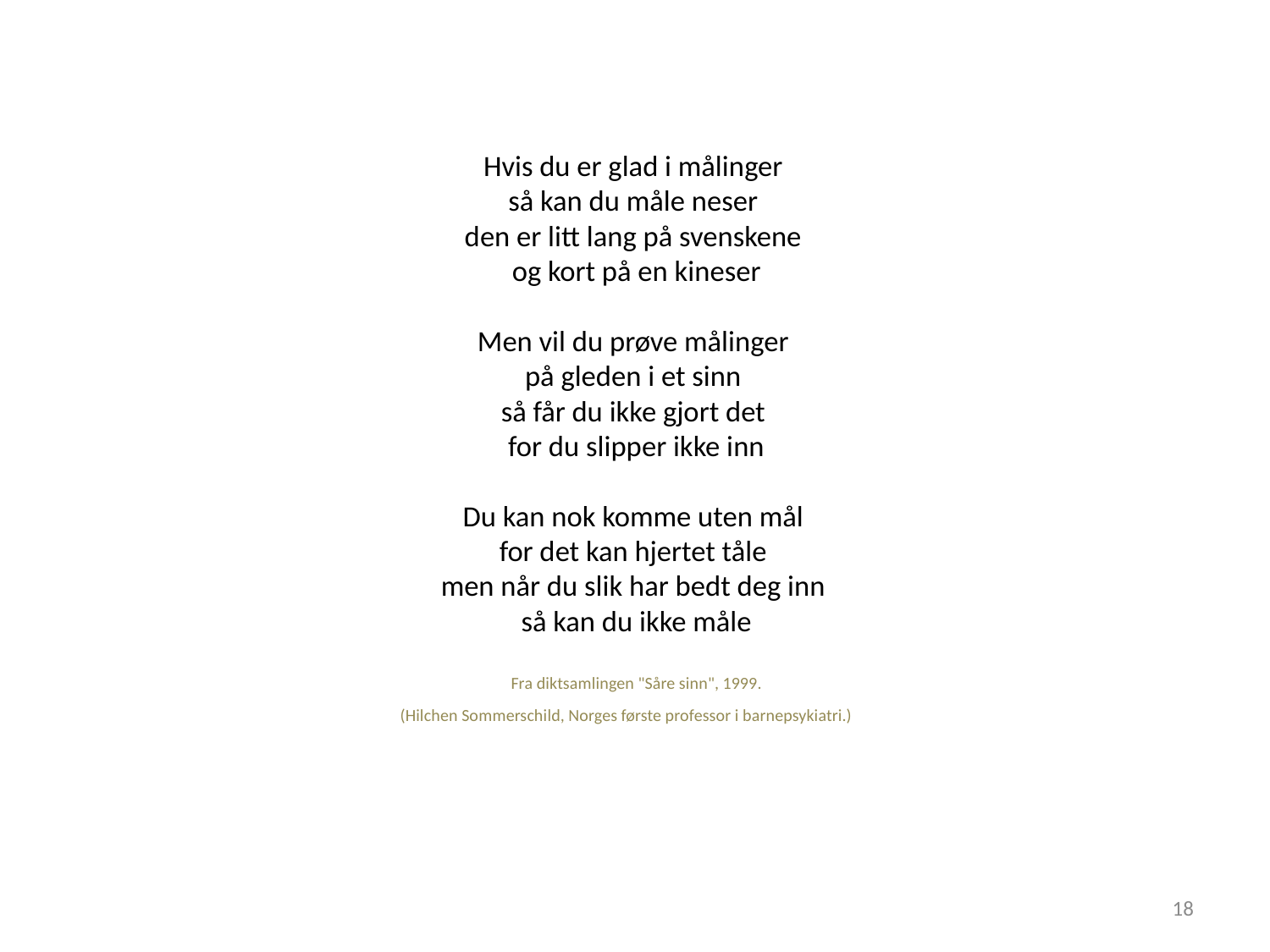

Hvis du er glad i målinger
så kan du måle neser
den er litt lang på svenskene
og kort på en kineser
Men vil du prøve målinger
på gleden i et sinn
så får du ikke gjort det
for du slipper ikke inn
Du kan nok komme uten mål
for det kan hjertet tåle
men når du slik har bedt deg inn
så kan du ikke måle
Fra diktsamlingen "Såre sinn", 1999.
       (Hilchen Sommerschild, Norges første professor i barnepsykiatri.)
18